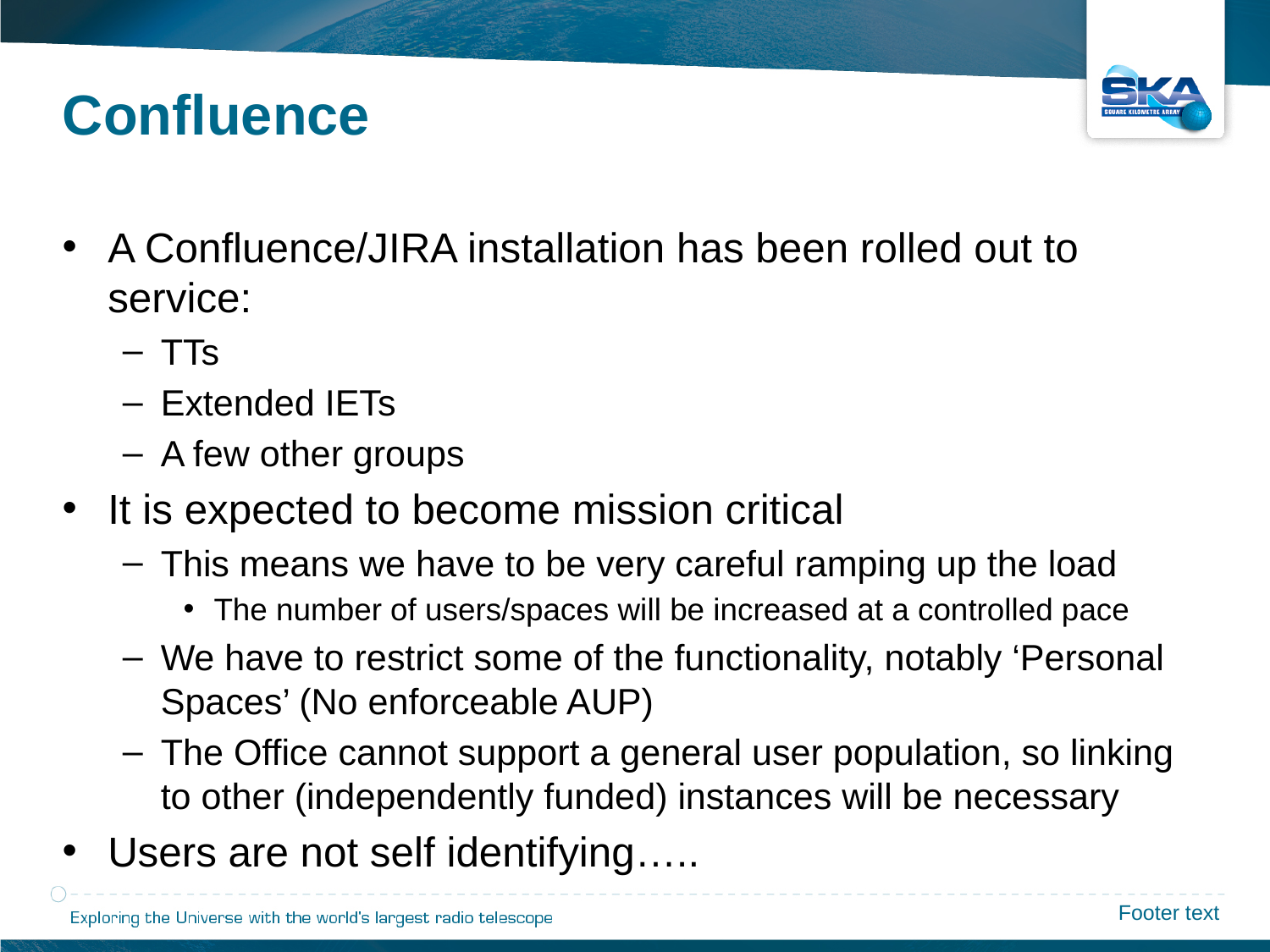

Confluence
A Confluence/JIRA installation has been rolled out to service:
TTs
Extended IETs
A few other groups
It is expected to become mission critical
This means we have to be very careful ramping up the load
The number of users/spaces will be increased at a controlled pace
We have to restrict some of the functionality, notably ‘Personal Spaces’ (No enforceable AUP)
The Office cannot support a general user population, so linking to other (independently funded) instances will be necessary
Users are not self identifying…..
Footer text